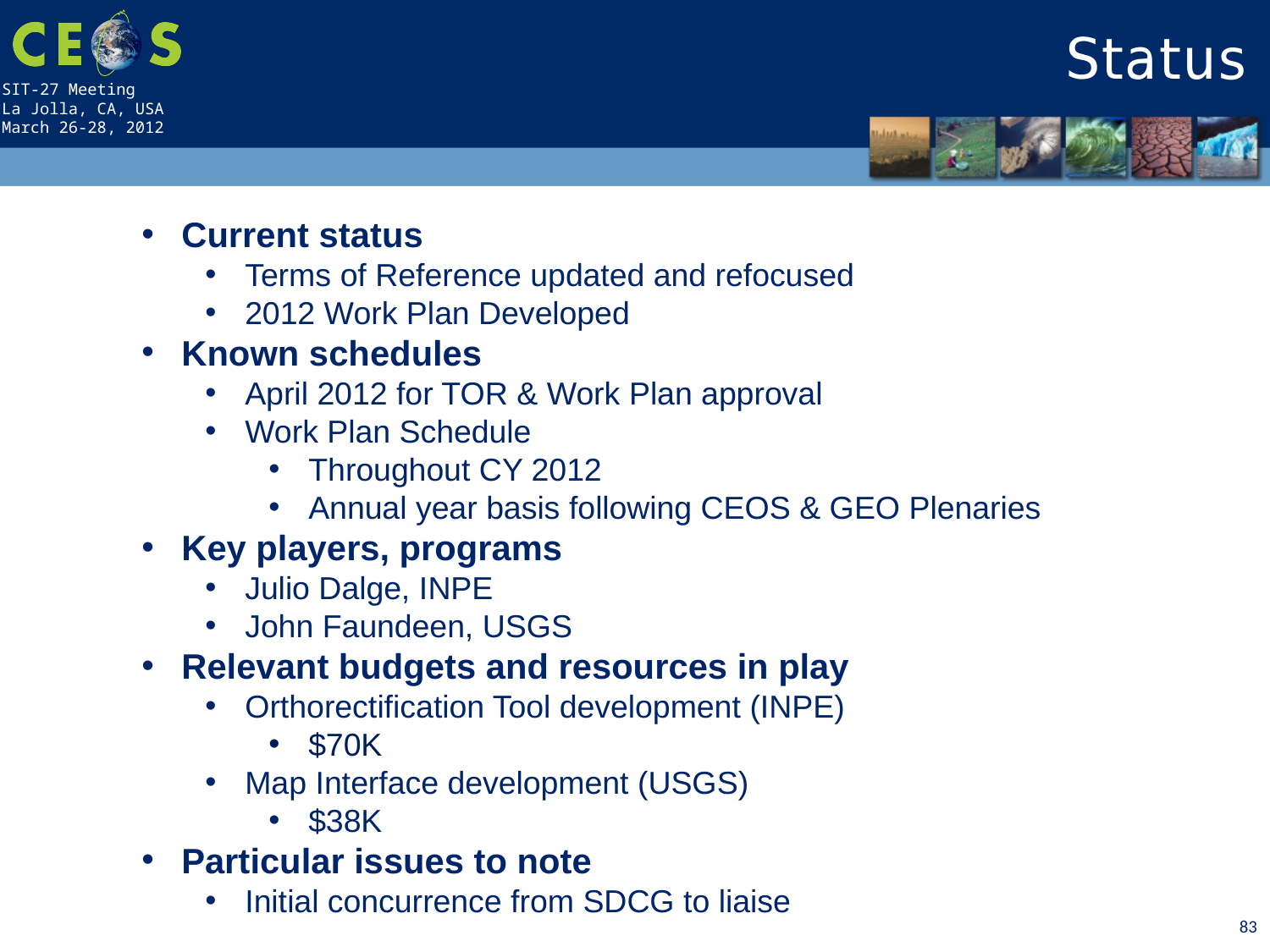

Status
Current status
Terms of Reference updated and refocused
2012 Work Plan Developed
Known schedules
April 2012 for TOR & Work Plan approval
Work Plan Schedule
Throughout CY 2012
Annual year basis following CEOS & GEO Plenaries
Key players, programs
Julio Dalge, INPE
John Faundeen, USGS
Relevant budgets and resources in play
Orthorectification Tool development (INPE)
$70K
Map Interface development (USGS)
$38K
Particular issues to note
Initial concurrence from SDCG to liaise
83